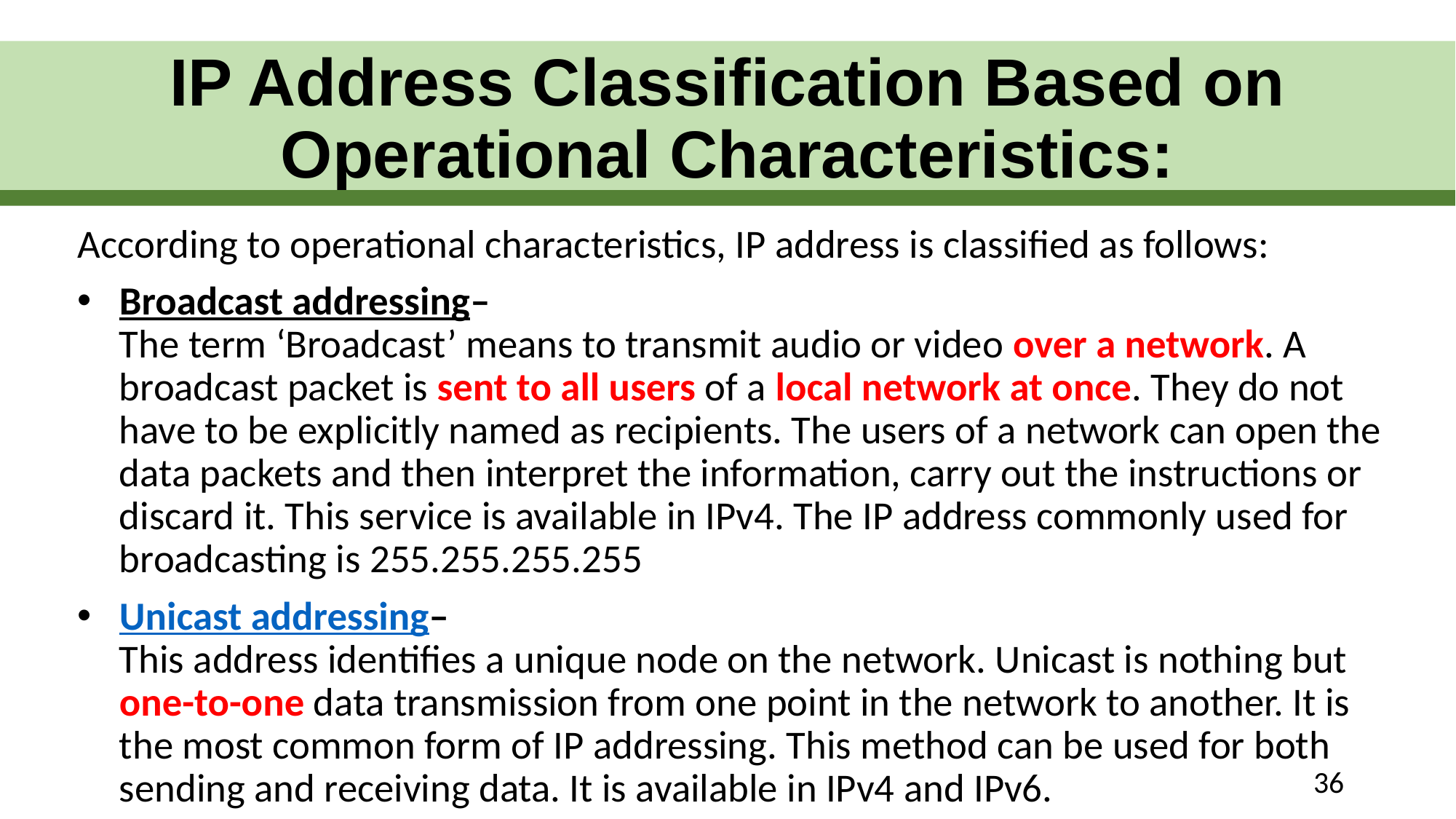

IP Address Classification Based on Operational Characteristics:
# Background

According to operational characteristics, IP address is classified as follows:
Broadcast addressing–
The term ‘Broadcast’ means to transmit audio or video over a network. A broadcast packet is sent to all users of a local network at once. They do not have to be explicitly named as recipients. The users of a network can open the data packets and then interpret the information, carry out the instructions or discard it. This service is available in IPv4. The IP address commonly used for broadcasting is 255.255.255.255
Unicast addressing–
This address identifies a unique node on the network. Unicast is nothing but one-to-one data transmission from one point in the network to another. It is the most common form of IP addressing. This method can be used for both sending and receiving data. It is available in IPv4 and IPv6.
36